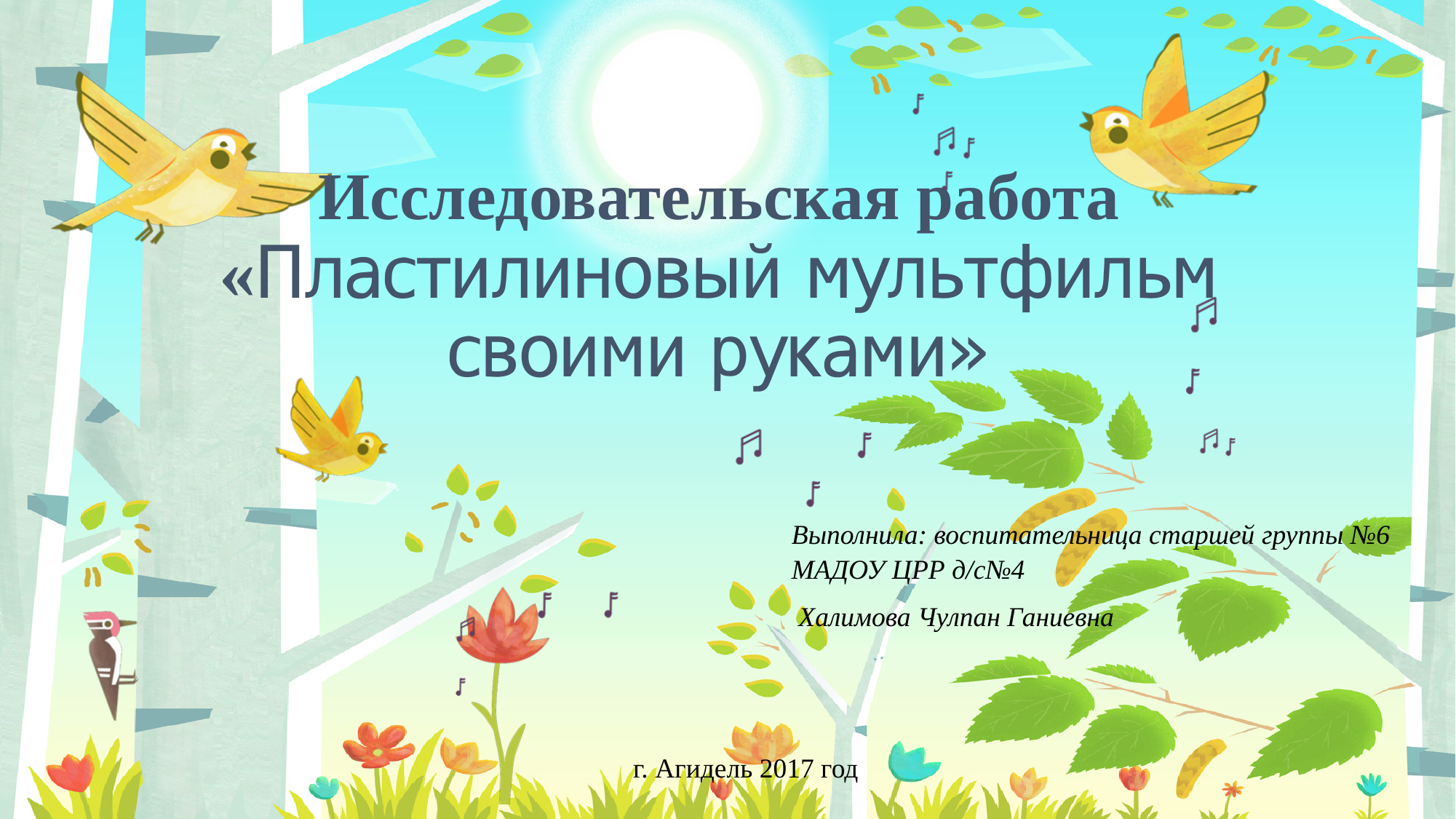

# Исследовательская работа «Пластилиновый мультфильм своими руками»
Выполнила: воспитательница старшей группы №6 МАДОУ ЦРР д/с№4
 Халимова Чулпан Ганиевна

г. Агидель 2017 год